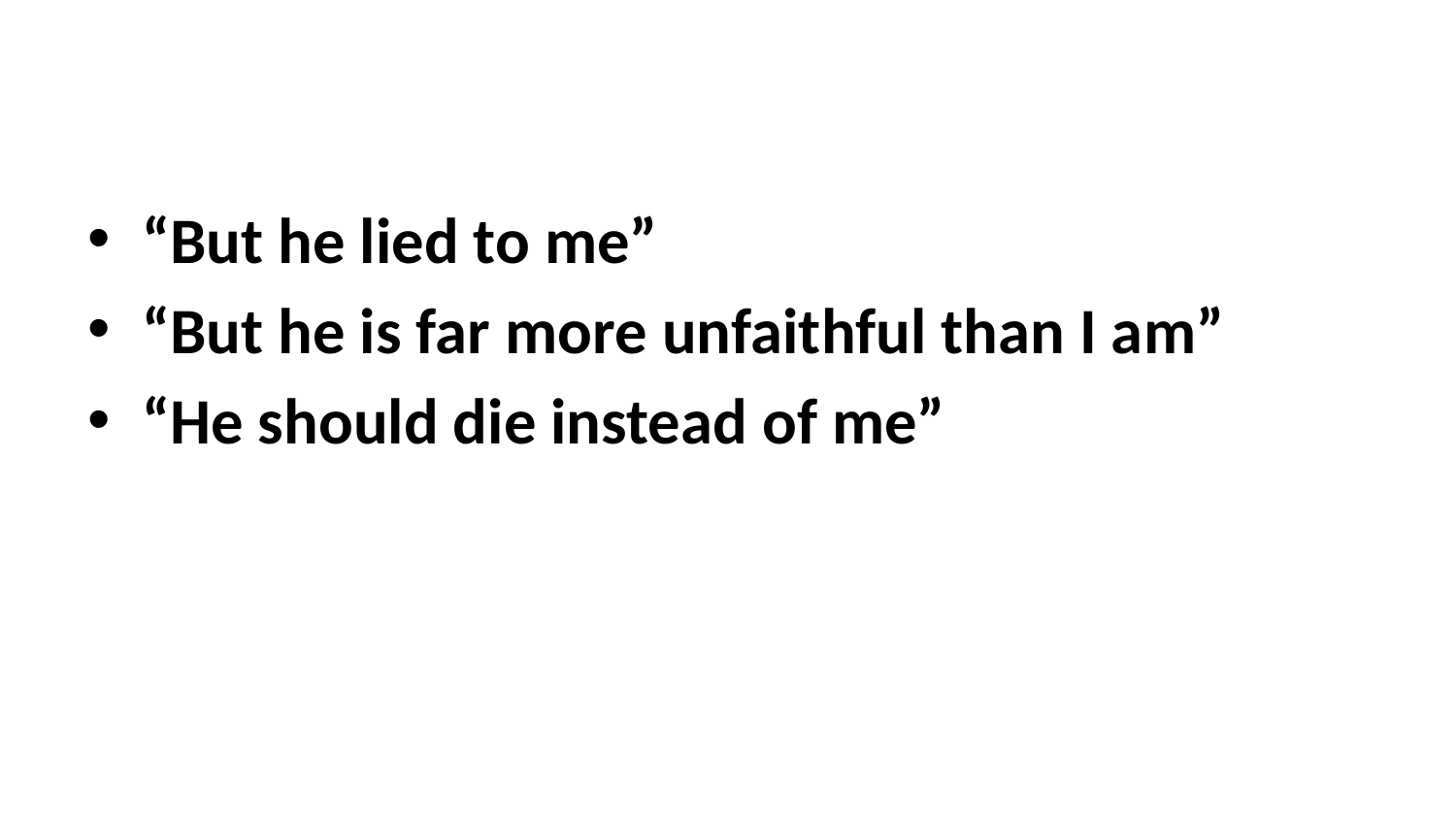

“But he lied to me”
“But he is far more unfaithful than I am”
“He should die instead of me”